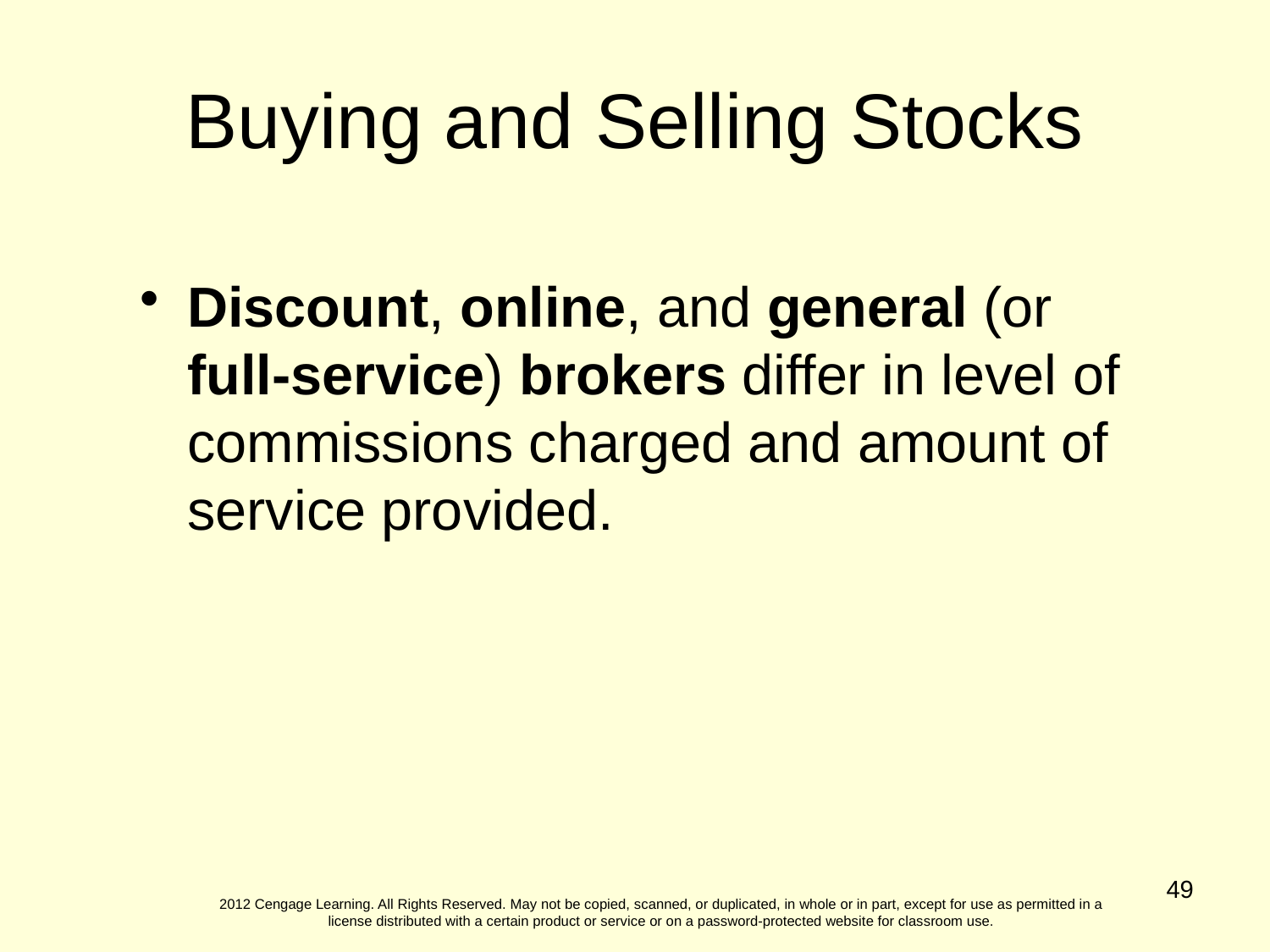

Buying and Selling Stocks
Discount, online, and general (or full-service) brokers differ in level of commissions charged and amount of service provided.

49
2012 Cengage Learning. All Rights Reserved. May not be copied, scanned, or duplicated, in whole or in part, except for use as permitted in a license distributed with a certain product or service or on a password-protected website for classroom use.